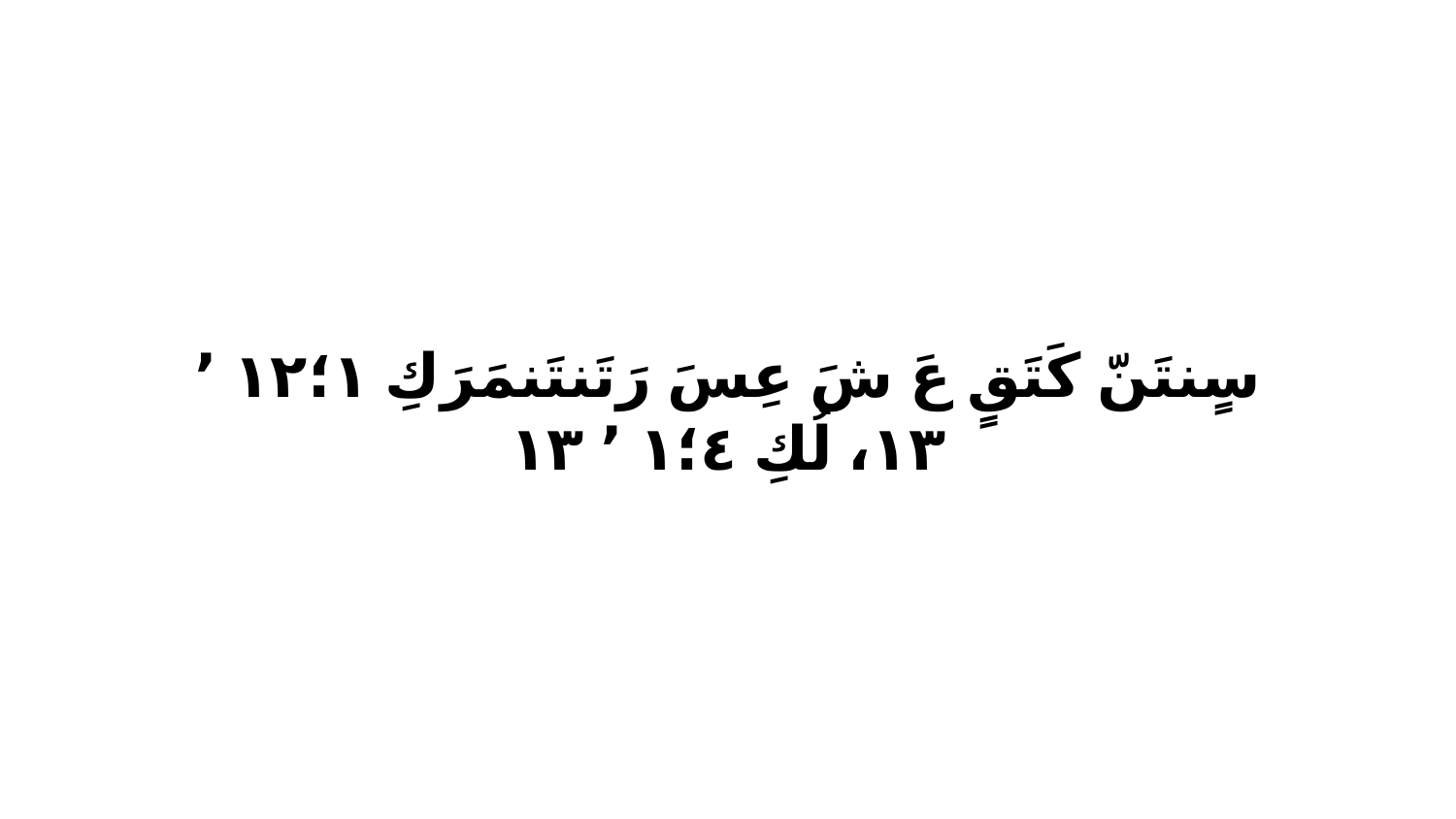

سٍنتَنّ كَتَقٍ عَ شَ عِسَ رَتَنتَنمَرَكِ ١‏؛١٢ ٬ ١٣، لُكِ ٤‏؛١ ٬ ١٣